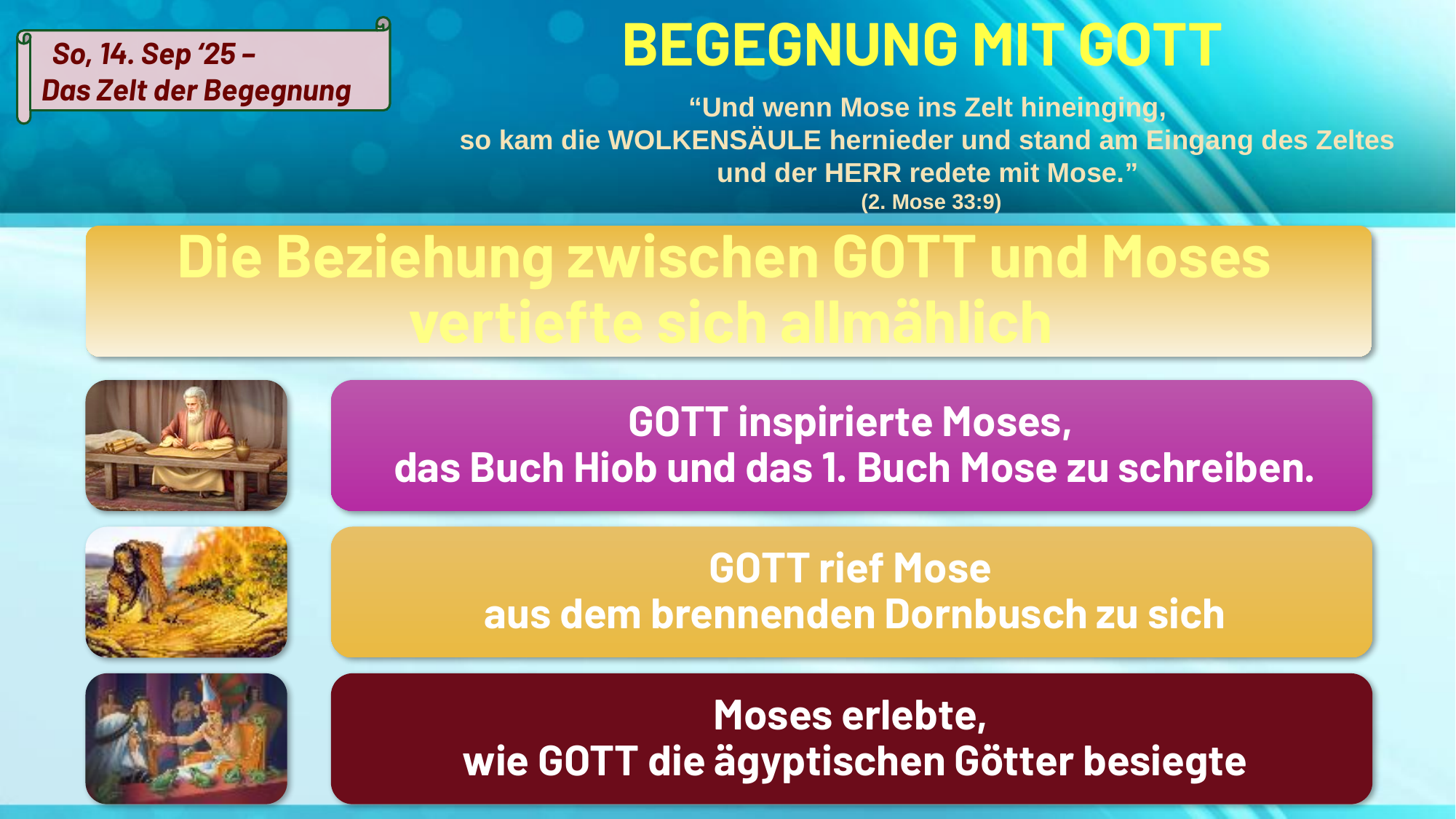

BEGEGNUNG MIT GOTT
Die Beziehung zwischen GOTT und Moses
vertiefte sich allmählich
GOTT inspirierte Moses,
das Buch Hiob und das 1. Buch Mose zu schreiben.
GOTT rief Mose
aus dem brennenden Dornbusch zu sich
Moses erlebte,
wie GOTT die ägyptischen Götter besiegte
	So, 14. Sep ‘25 –
Das Zelt der Begegnung
“Und wenn Mose ins Zelt hineinging,
so kam die WOLKENSÄULE hernieder und stand am Eingang des Zeltes
und der HERR redete mit Mose.”
(2. Mose 33:9)